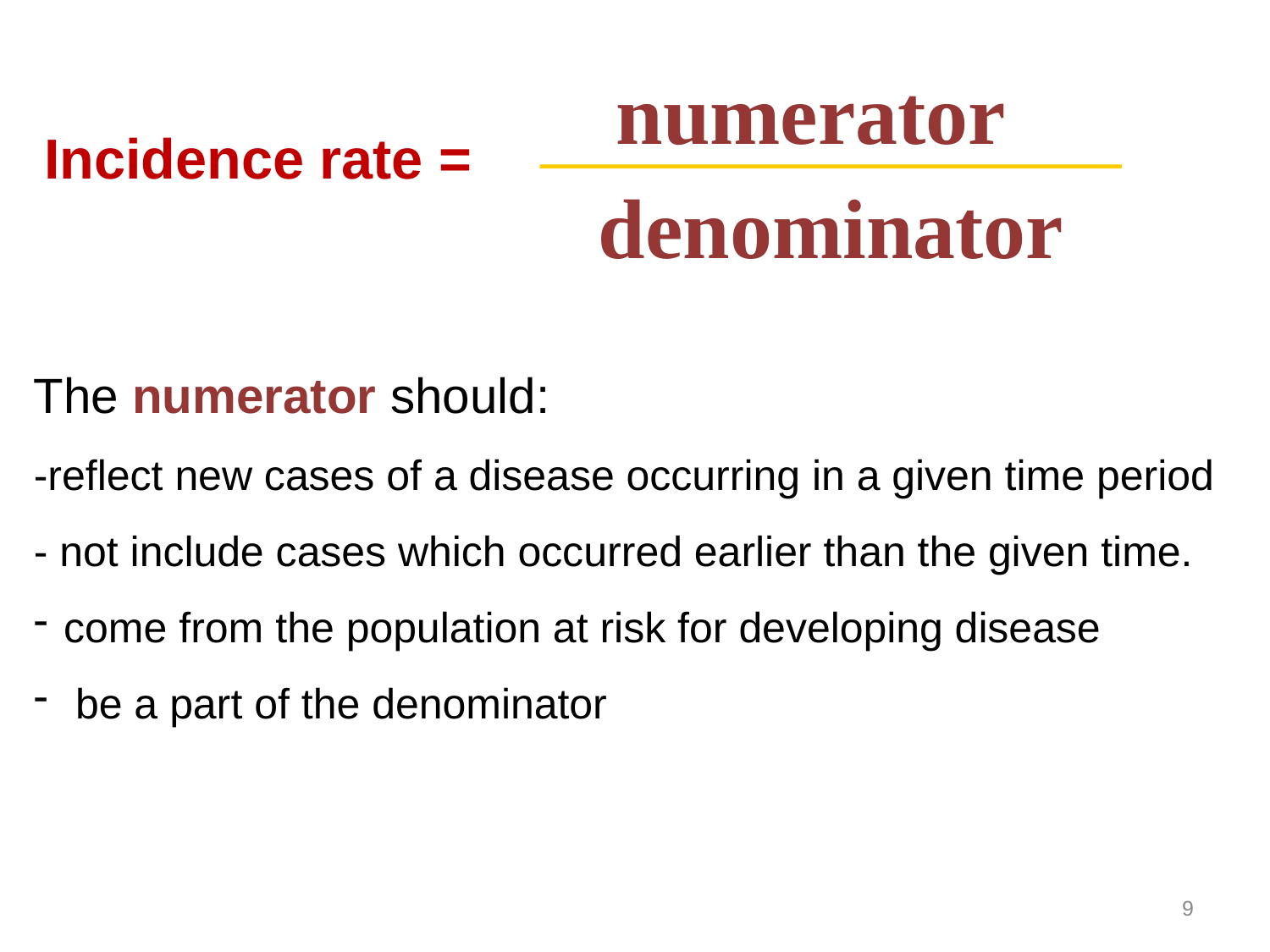

numerator

denominator
Incidence rate =
The numerator should:
-reflect new cases of a disease occurring in a given time period
- not include cases which occurred earlier than the given time.
come from the population at risk for developing disease
 be a part of the denominator
9